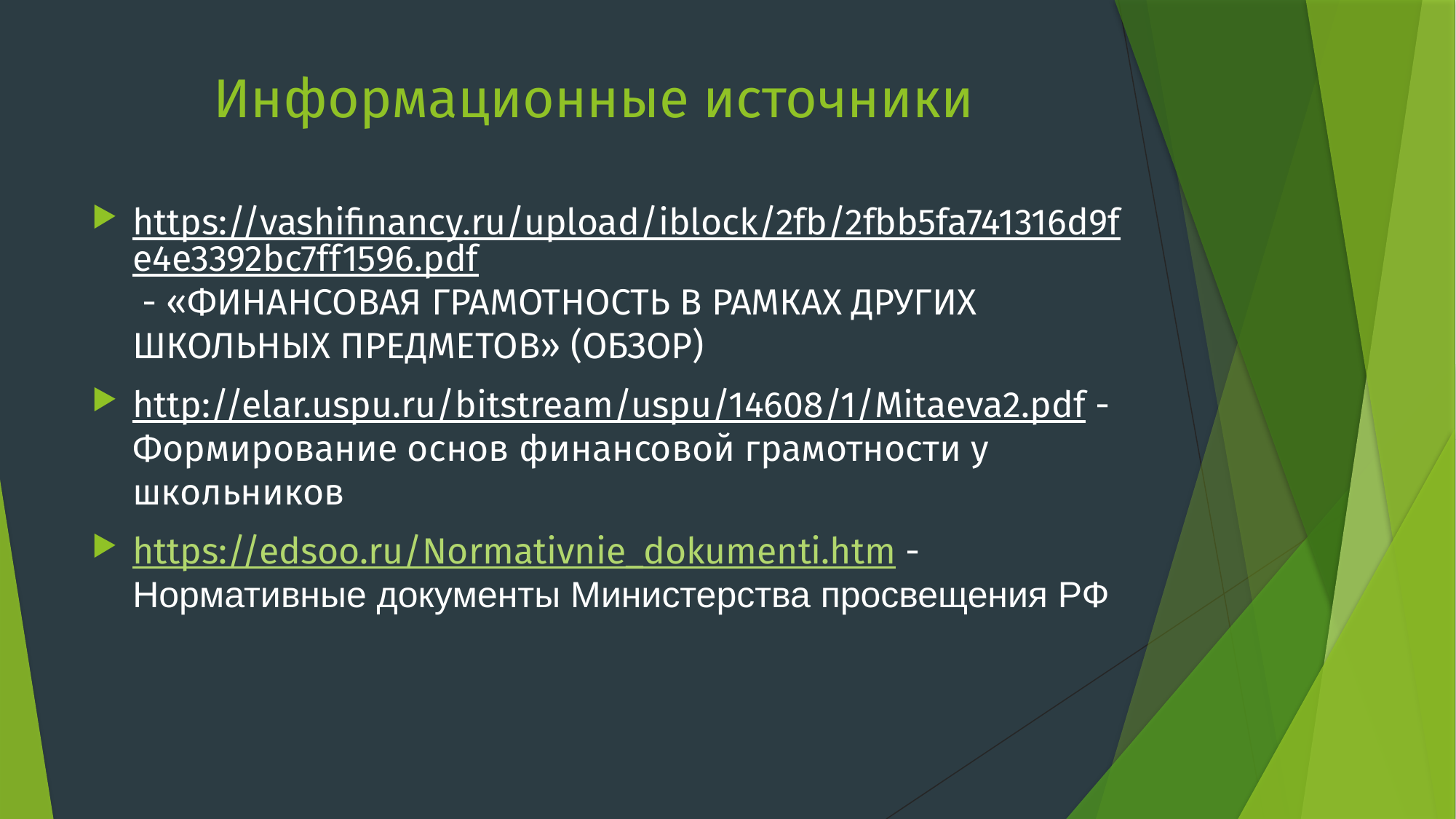

# Информационные источники
https://vashifinancy.ru/upload/iblock/2fb/2fbb5fa741316d9fe4e3392bc7ff1596.pdf - «ФИНАНСОВАЯ ГРАМОТНОСТЬ В РАМКАХ ДРУГИХ ШКОЛЬНЫХ ПРЕДМЕТОВ» (ОБЗОР)
http://elar.uspu.ru/bitstream/uspu/14608/1/Mitaeva2.pdf -Формирование основ финансовой грамотности у школьников
https://edsoo.ru/Normativnie_dokumenti.htm -Нормативные документы Министерства просвещения РФ